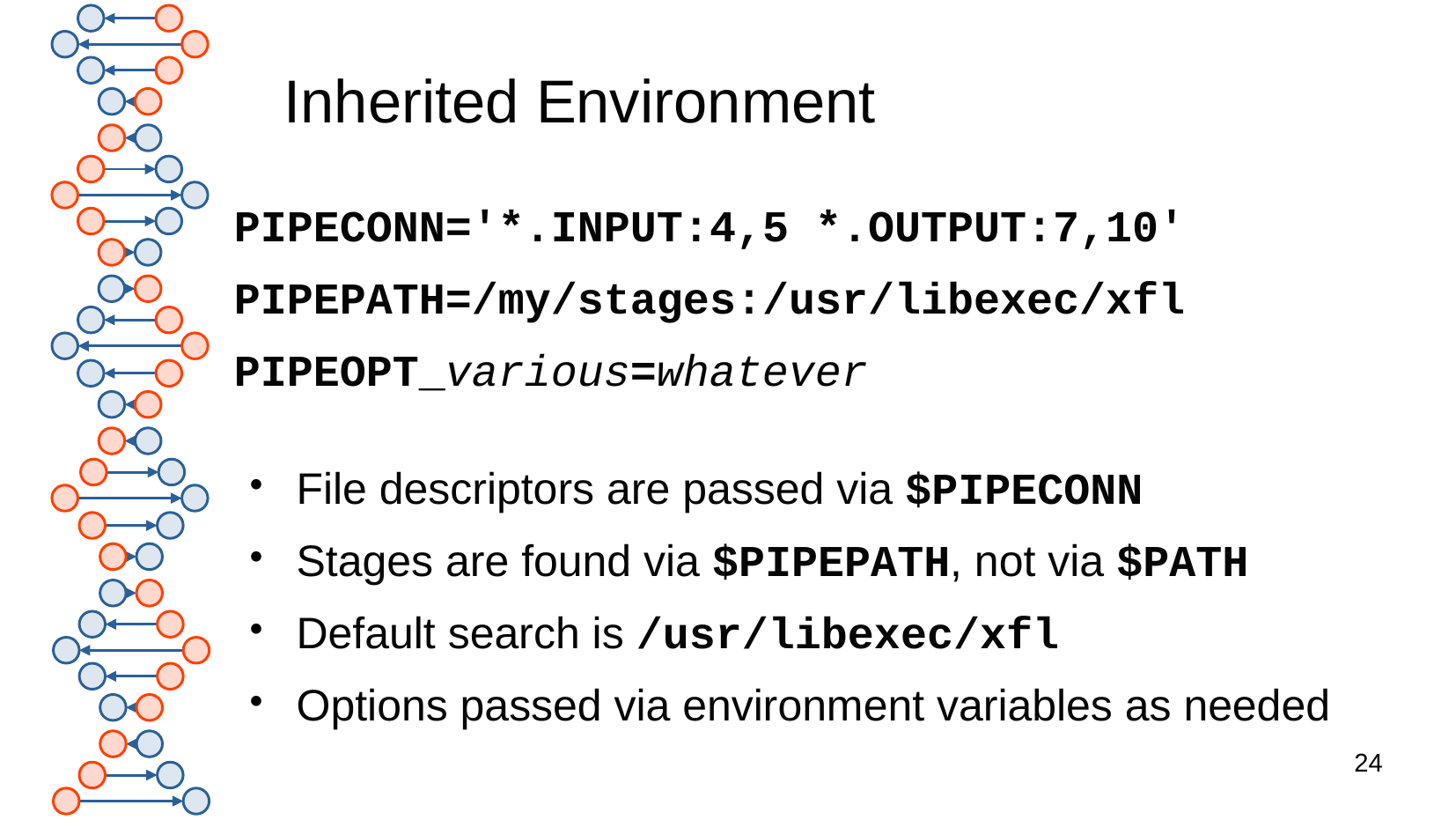

# Inherited Environment
PIPECONN='*.INPUT:4,5 *.OUTPUT:7,10'
PIPEPATH=/my/stages:/usr/libexec/xfl
PIPEOPT_various=whatever

File descriptors are passed via $PIPECONN
Stages are found via $PIPEPATH, not via $PATH
Default search is /usr/libexec/xfl
Options passed via environment variables as needed

24